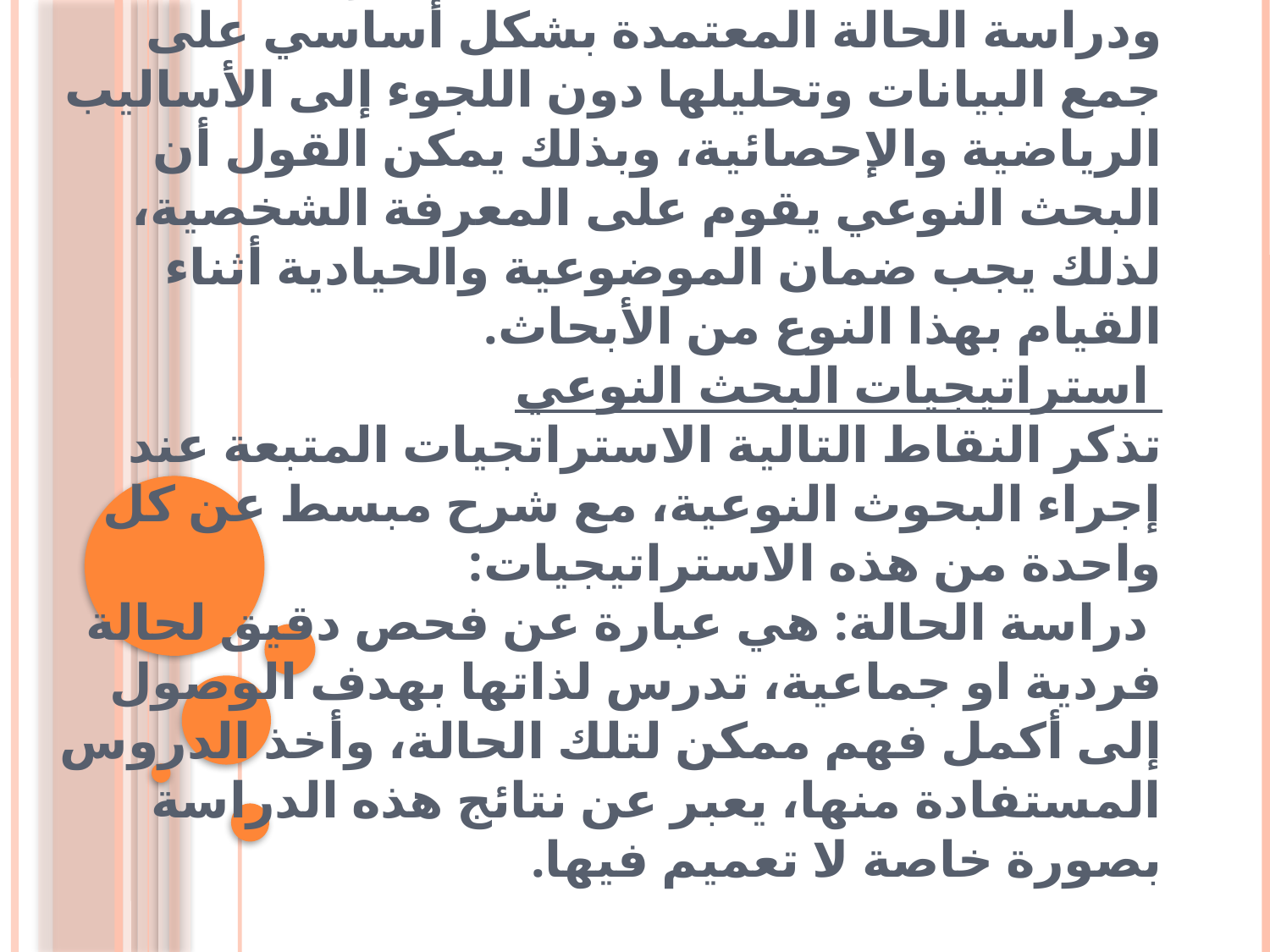

# البحث النوعي يمكن تعريف البحث النوعي بأنه دراسة تقام بناءً على عمليات تحقق للقضايا الإنسانية باستخدام أنظمة الاستقصاء المختلفة كالسير الذاتية ودراسة الحالة المعتمدة بشكل أساسي على جمع البيانات وتحليلها دون اللجوء إلى الأساليب الرياضية والإحصائية، وبذلك يمكن القول أن البحث النوعي يقوم على المعرفة الشخصية، لذلك يجب ضمان الموضوعية والحيادية أثناء القيام بهذا النوع من الأبحاث. استراتيجيات البحث النوعي تذكر النقاط التالية الاستراتجيات المتبعة عند إجراء البحوث النوعية، مع شرح مبسط عن كل واحدة من هذه الاستراتيجيات: دراسة الحالة: هي عبارة عن فحص دقيق لحالة فردية او جماعية، تدرس لذاتها بهدف الوصول إلى أكمل فهم ممكن لتلك الحالة، وأخذ الدروس المستفادة منها، يعبر عن نتائج هذه الدراسة بصورة خاصة لا تعميم فيها.